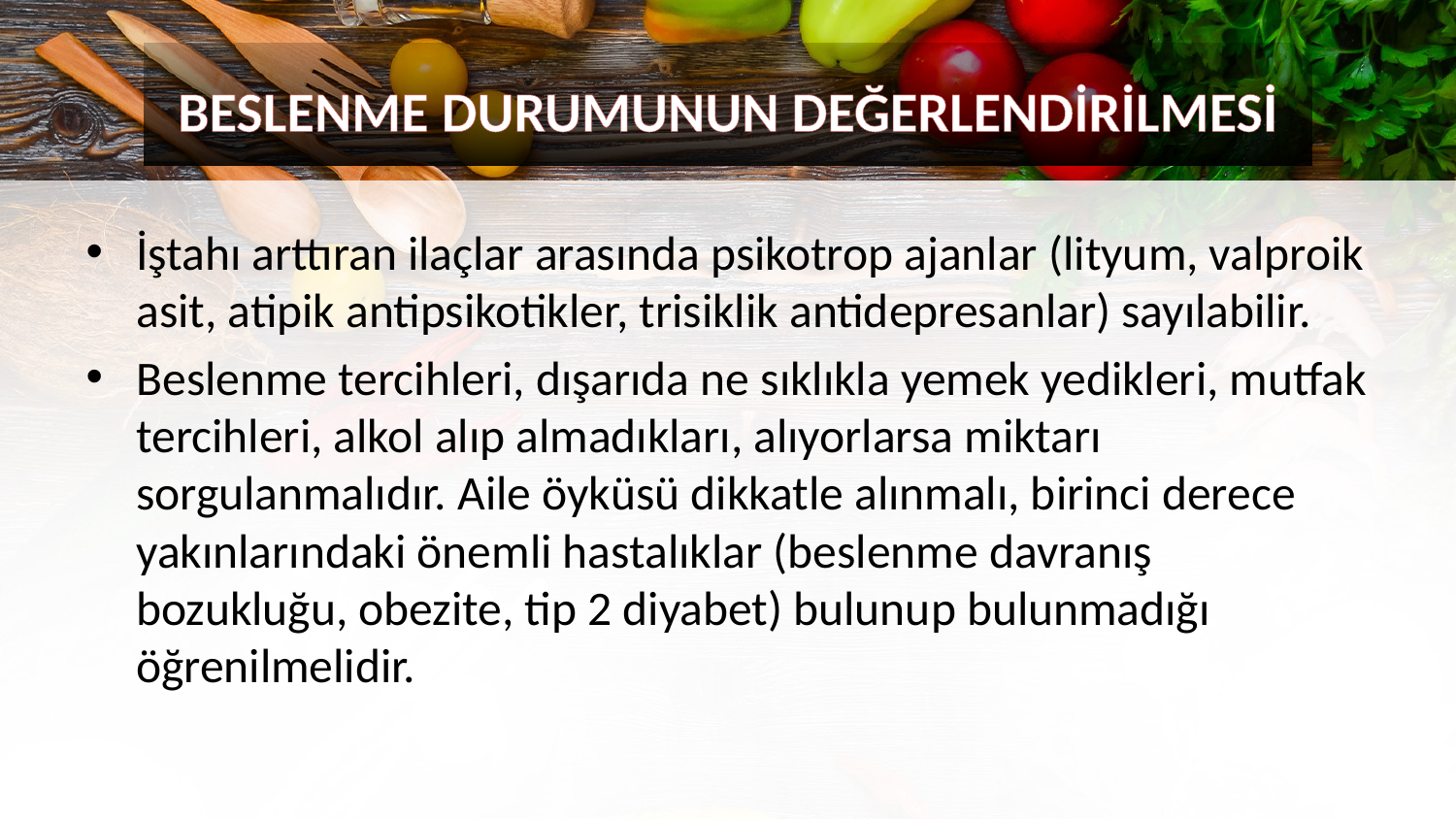

BESLENME DURUMUNUN DEĞERLENDİRİLMESİ
İştahı arttıran ilaçlar arasında psikotrop ajanlar (lityum, valproik asit, atipik antipsikotikler, trisiklik antidepresanlar) sayılabilir.
Beslenme tercihleri, dışarıda ne sıklıkla yemek yedikleri, mutfak tercihleri, alkol alıp almadıkları, alıyorlarsa miktarı sorgulanmalıdır. Aile öyküsü dikkatle alınmalı, birinci derece yakınlarındaki önemli hastalıklar (beslenme davranış bozukluğu, obezite, tip 2 diyabet) bulunup bulunmadığı öğrenilmelidir.